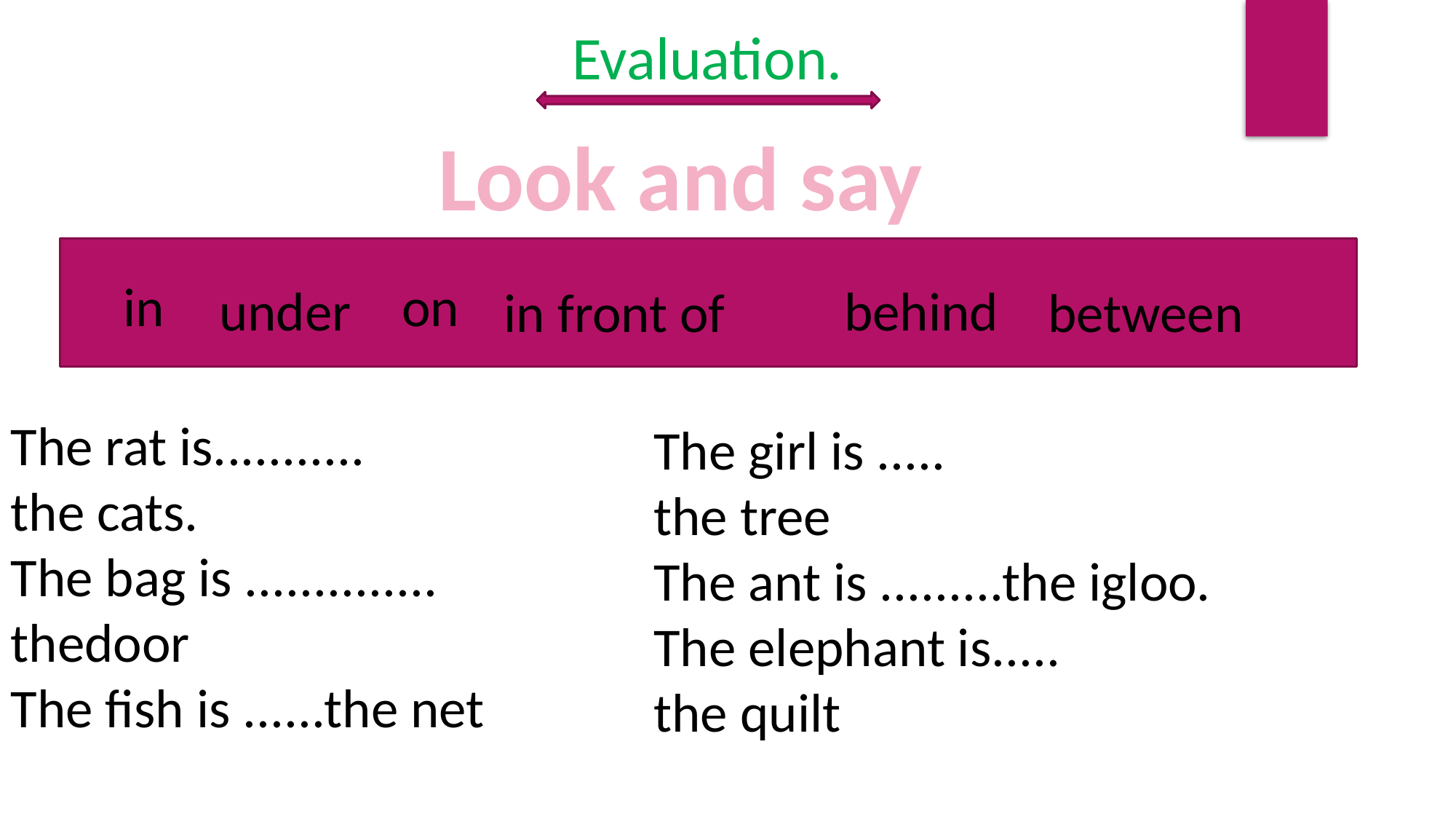

Evaluation.

Look and say

on
in
behind
under
between
in front of
The rat is...........
the cats.
The bag is ..............
thedoor
The fish is ......the net

The girl is .....
the tree
The ant is .........the igloo.
The elephant is.....
the quilt